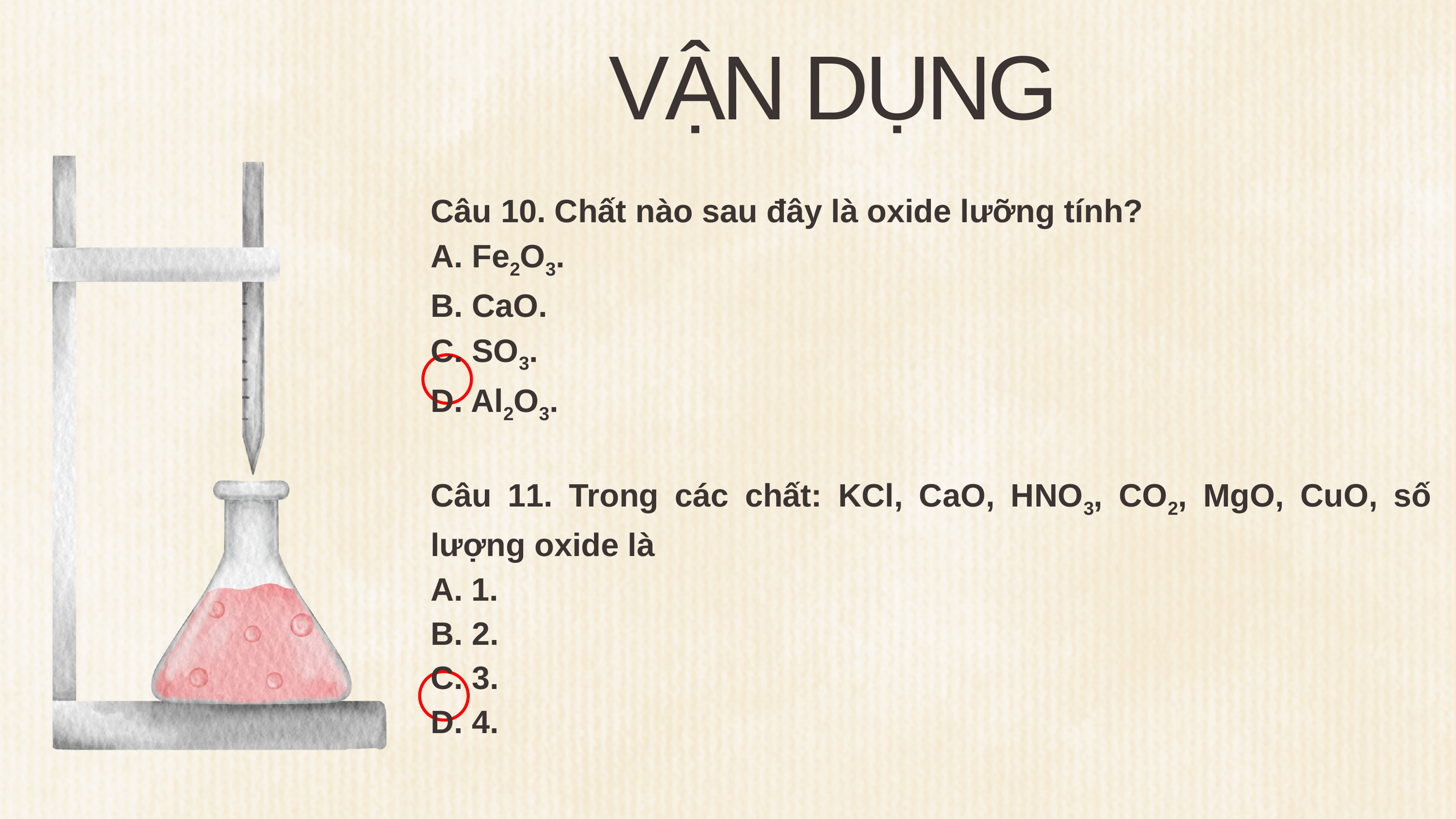

VẬN DỤNG

Câu 10. Chất nào sau đây là oxide lưỡng tính?
A. Fe2O3.
B. CaO.
C. SO3.
D. Al2O3.

Câu 11. Trong các chất: KCl, CaO, HNO3, CO2, MgO, CuO, số lượng oxide là
1.
B. 2.
C. 3.
D. 4.